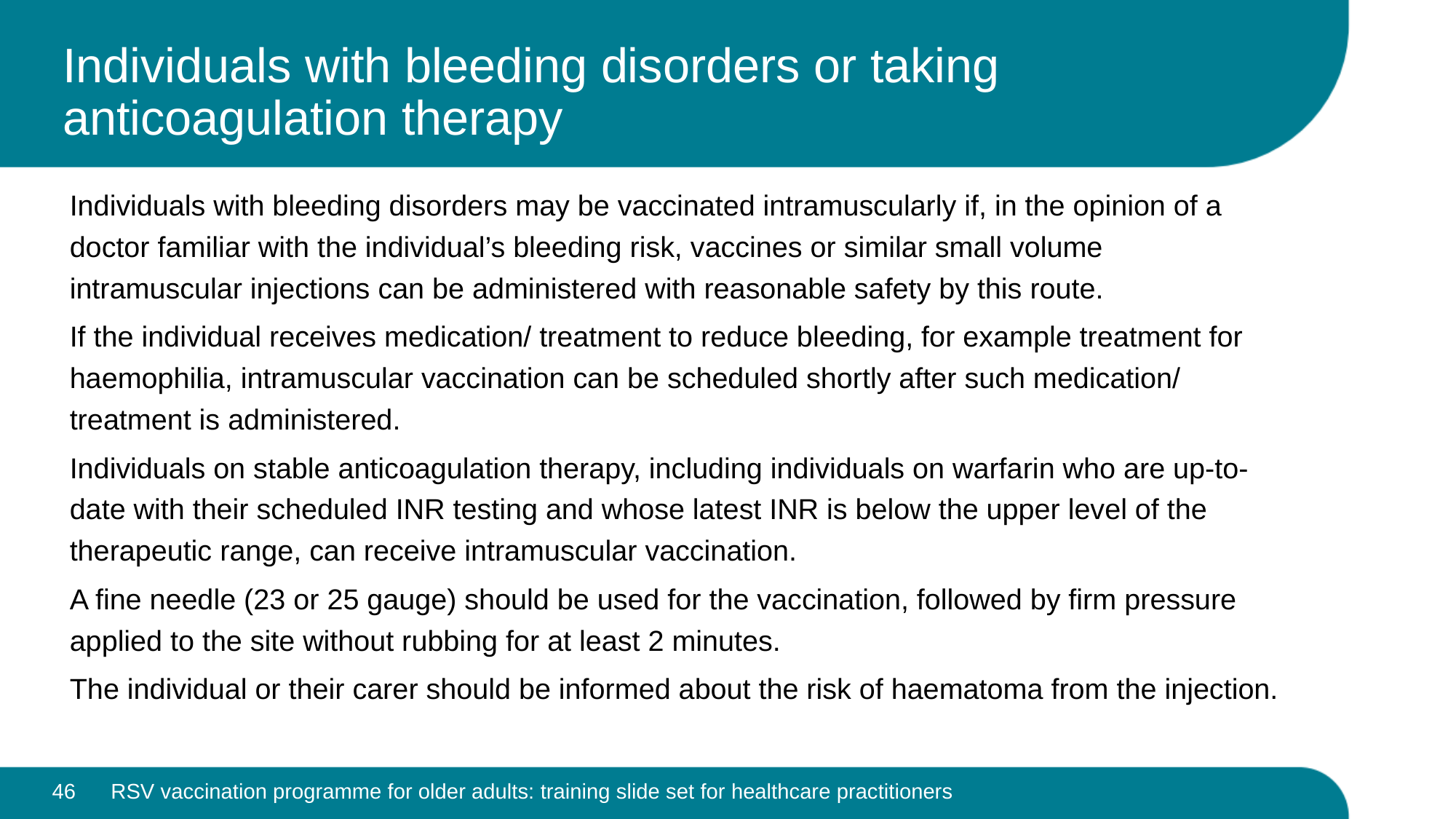

# Individuals with bleeding disorders or taking anticoagulation therapy
Individuals with bleeding disorders may be vaccinated intramuscularly if, in the opinion of a doctor familiar with the individual’s bleeding risk, vaccines or similar small volume intramuscular injections can be administered with reasonable safety by this route.
If the individual receives medication/ treatment to reduce bleeding, for example treatment for haemophilia, intramuscular vaccination can be scheduled shortly after such medication/ treatment is administered.
Individuals on stable anticoagulation therapy, including individuals on warfarin who are up-to-date with their scheduled INR testing and whose latest INR is below the upper level of the therapeutic range, can receive intramuscular vaccination.
A fine needle (23 or 25 gauge) should be used for the vaccination, followed by firm pressure applied to the site without rubbing for at least 2 minutes.
The individual or their carer should be informed about the risk of haematoma from the injection.
46
RSV vaccination programme for older adults: training slide set for healthcare practitioners